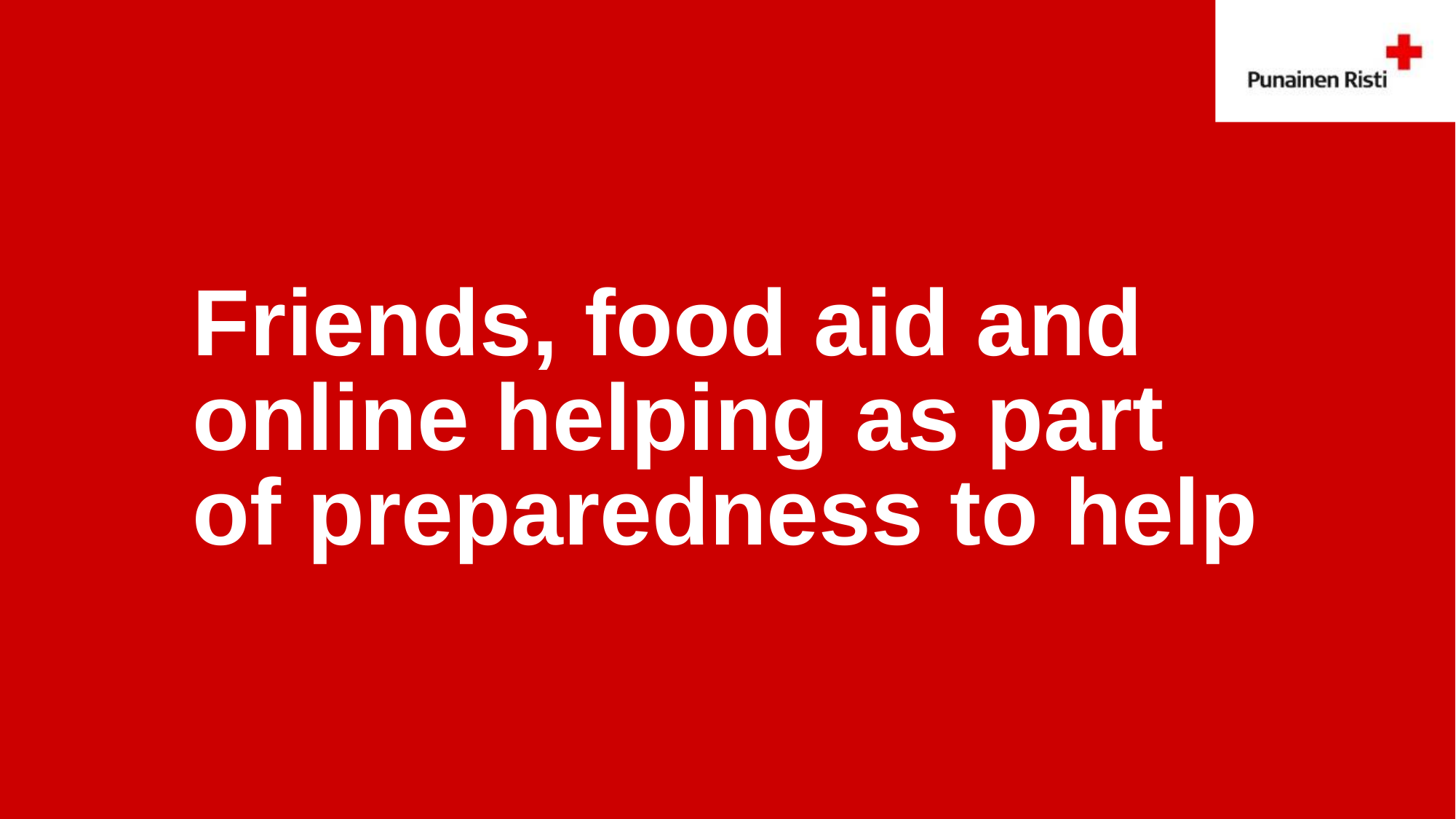

# Friends, food aid and online helping as part of preparedness to help